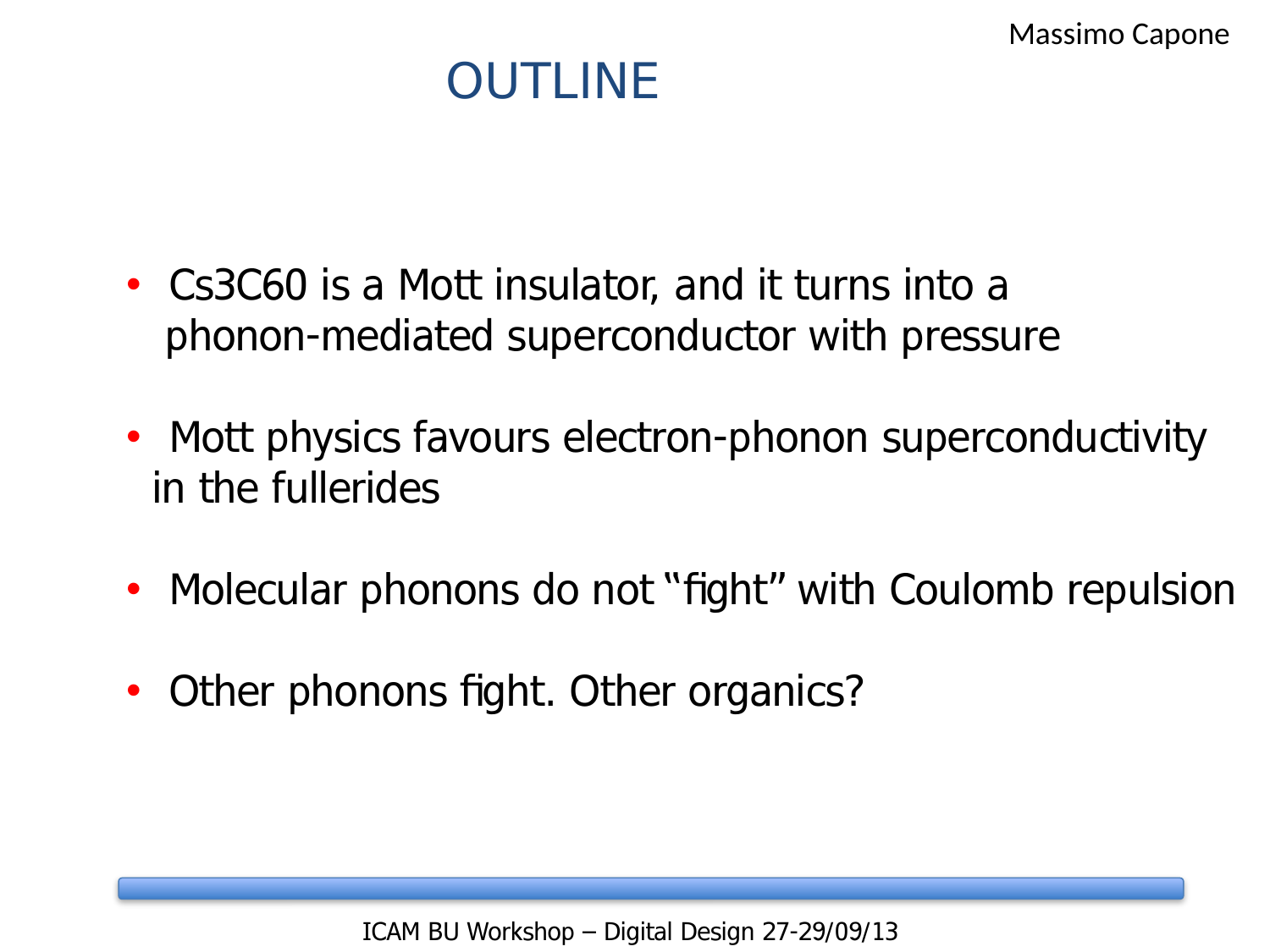

Massimo Capone
OUTLINE

 Cs3C60 is a Mott insulator, and it turns into a
   phonon-mediated superconductor with pressure

 Mott physics favours electron-phonon superconductivity
  in the fullerides

 Molecular phonons do not “fight” with Coulomb repulsion

 Other phonons fight. Other organics?

ICAM BU Workshop – Digital Design 27-29/09/13